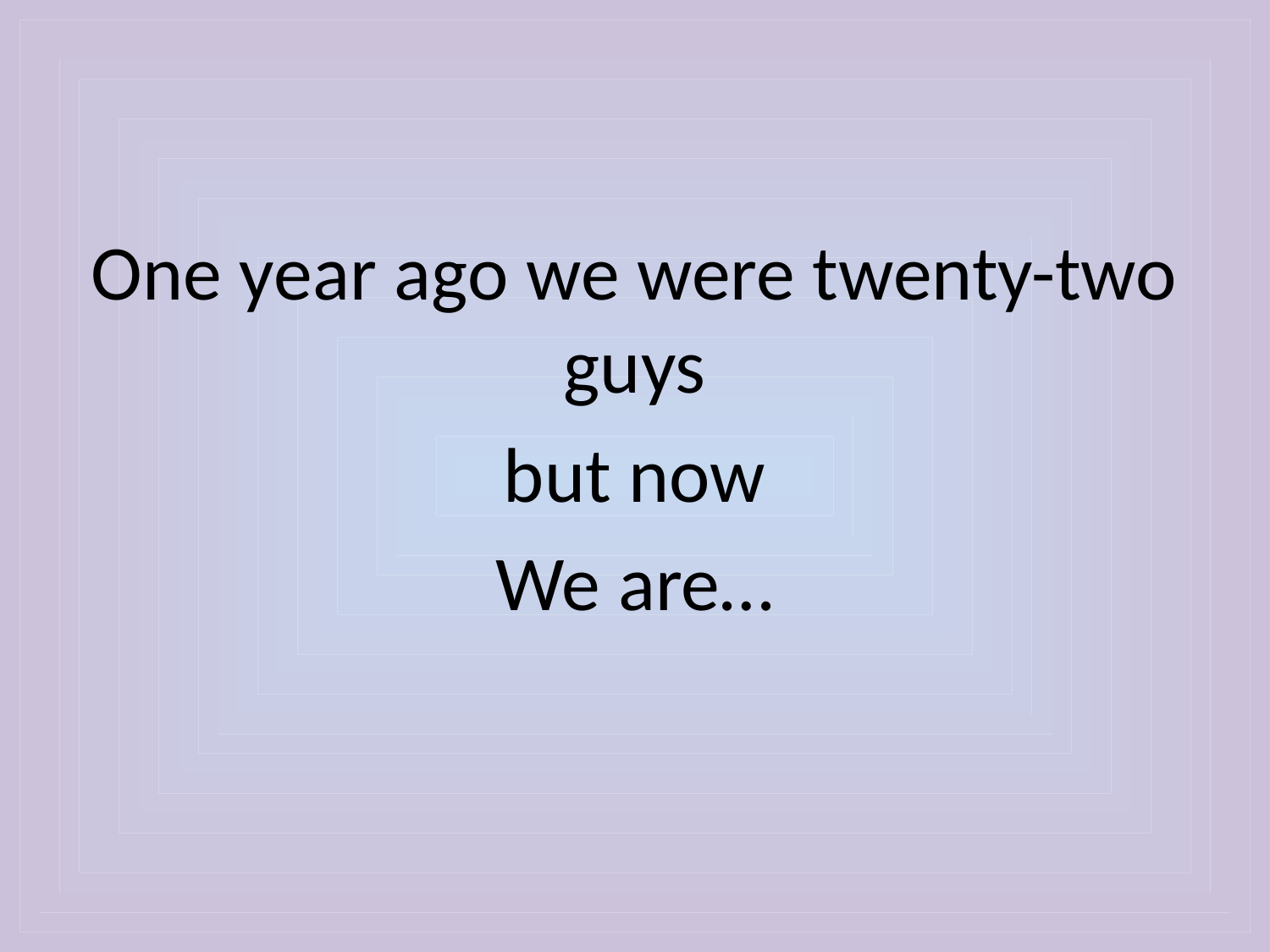

One year ago we were twenty-two guys
but now
We are…